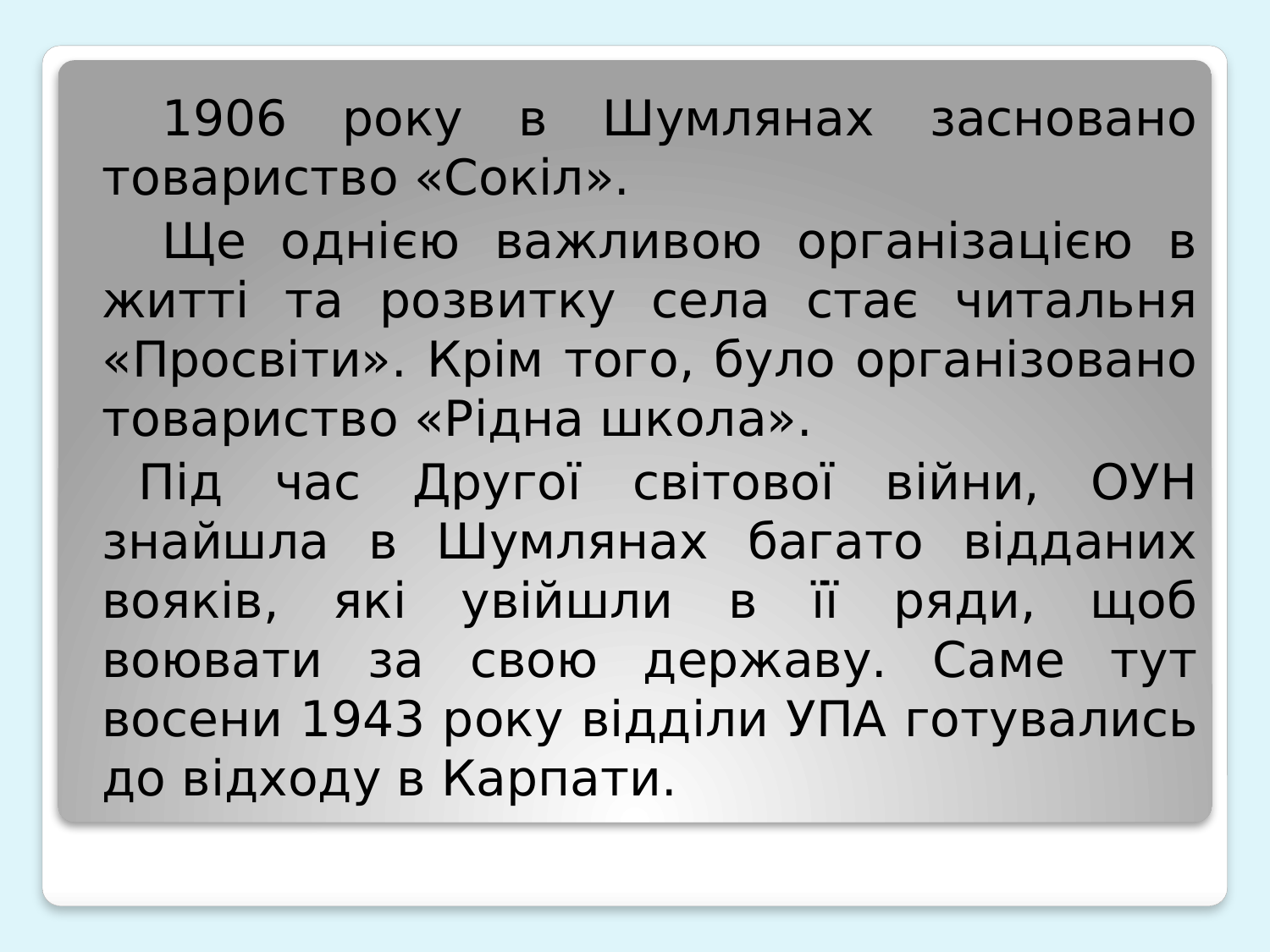

#
1906 року в Шумлянах засновано товариство «Сокіл».
Ще однією важливою організацією в житті та розвитку села стає читальня «Просвіти». Крім того, було організовано товариство «Рідна школа».
Під час Другої світової війни, ОУН знайшла в Шумлянах багато відданих вояків, які увійшли в її ряди, щоб воювати за свою державу. Саме тут восени 1943 року відділи УПА готувались до відходу в Карпати.